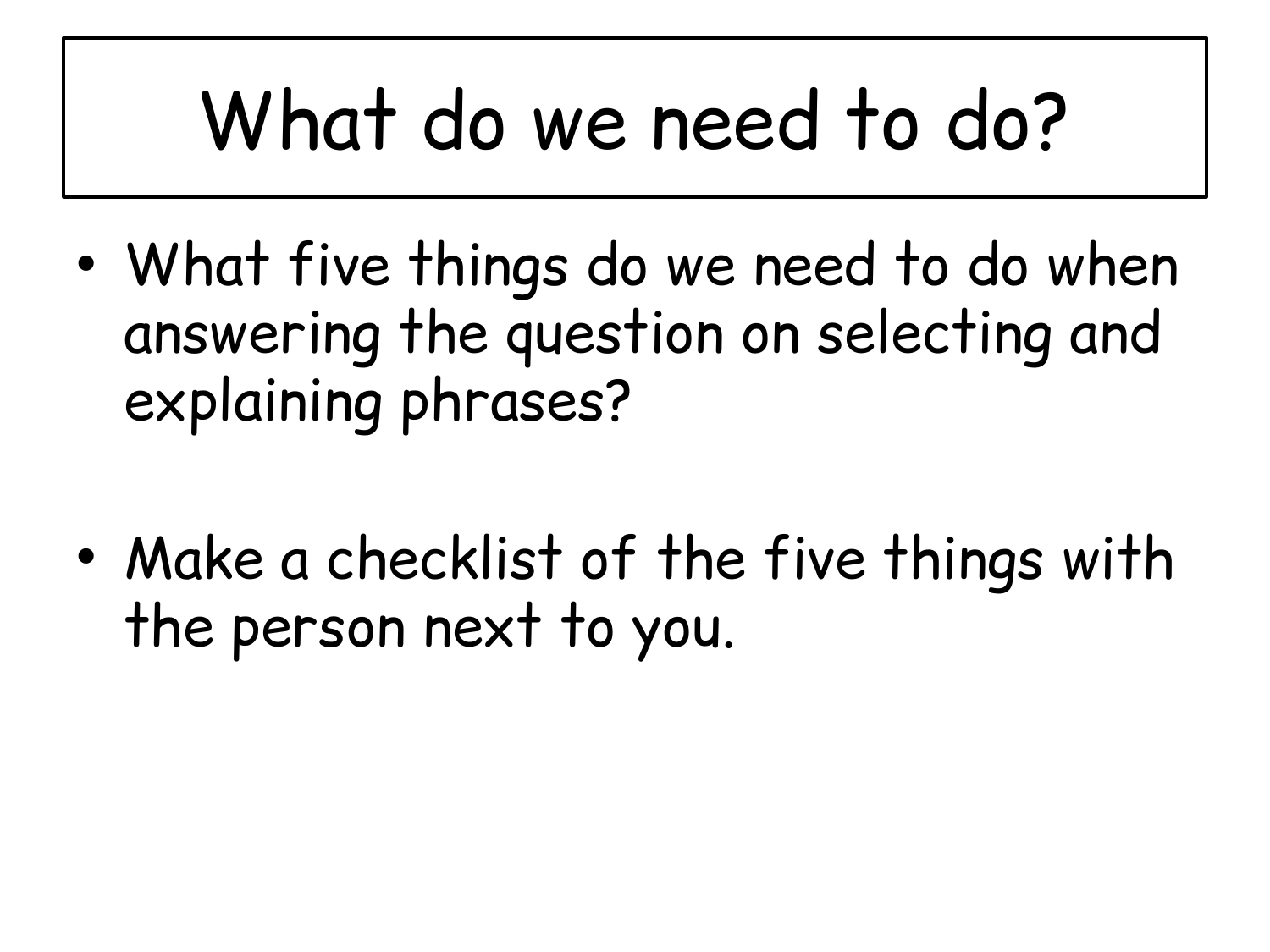

# What do we need to do?
What five things do we need to do when answering the question on selecting and explaining phrases?

Make a checklist of the five things with the person next to you.